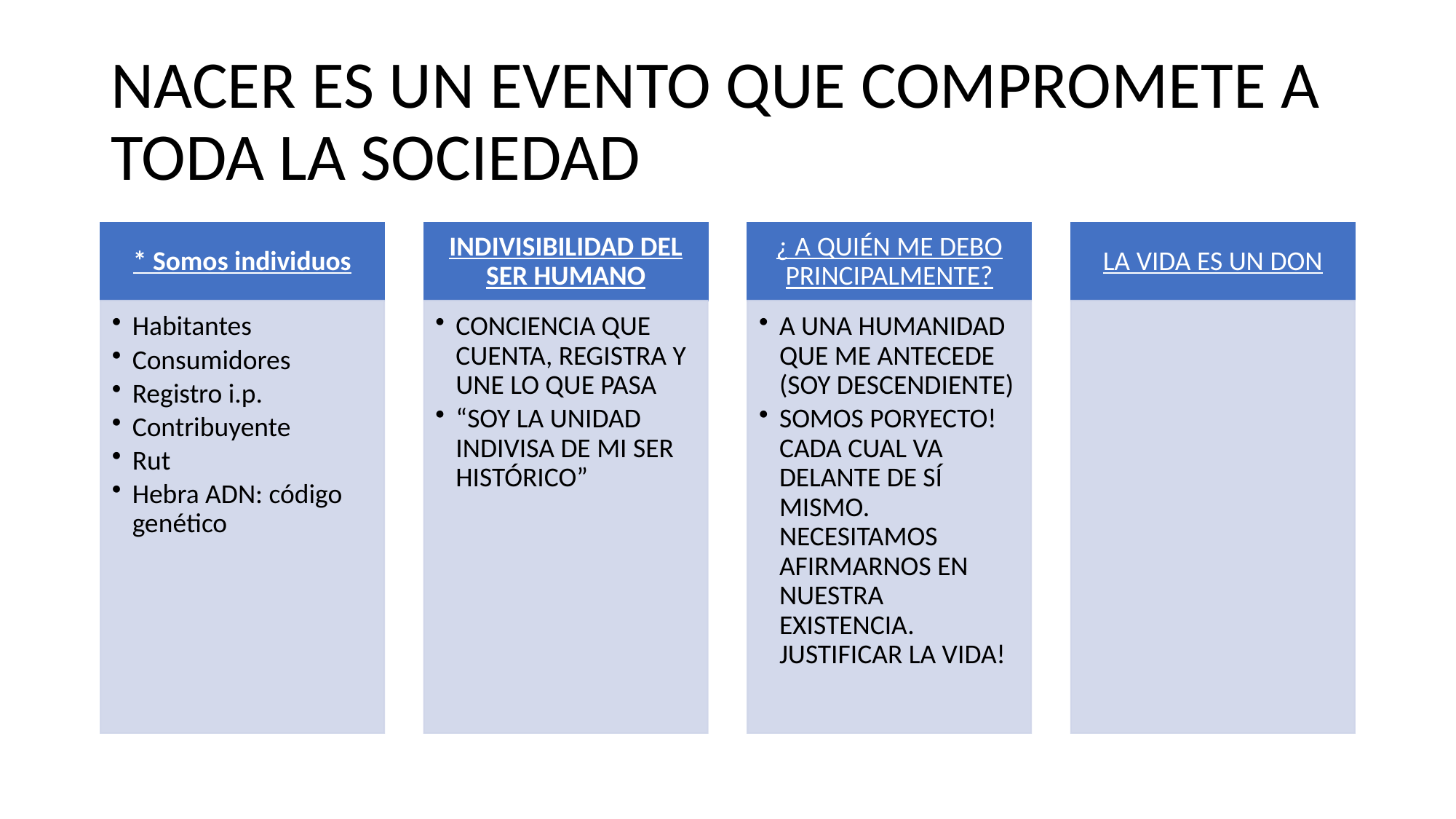

# NACER ES UN EVENTO QUE COMPROMETE A TODA LA SOCIEDAD
* Somos individuos
Habitantes
Consumidores
Registro i.p.
Contribuyente
Rut
Hebra ADN: código genético

INDIVISIBILIDAD DEL SER HUMANO
CONCIENCIA QUE CUENTA, REGISTRA Y UNE LO QUE PASA
“SOY LA UNIDAD INDIVISA DE MI SER HISTÓRICO”
¿ A QUIÉN ME DEBO PRINCIPALMENTE?
A UNA HUMANIDAD QUE ME ANTECEDE (SOY DESCENDIENTE)
SOMOS PORYECTO! CADA CUAL VA DELANTE DE SÍ MISMO. NECESITAMOS AFIRMARNOS EN NUESTRA EXISTENCIA. JUSTIFICAR LA VIDA!

LA VIDA ES UN DON